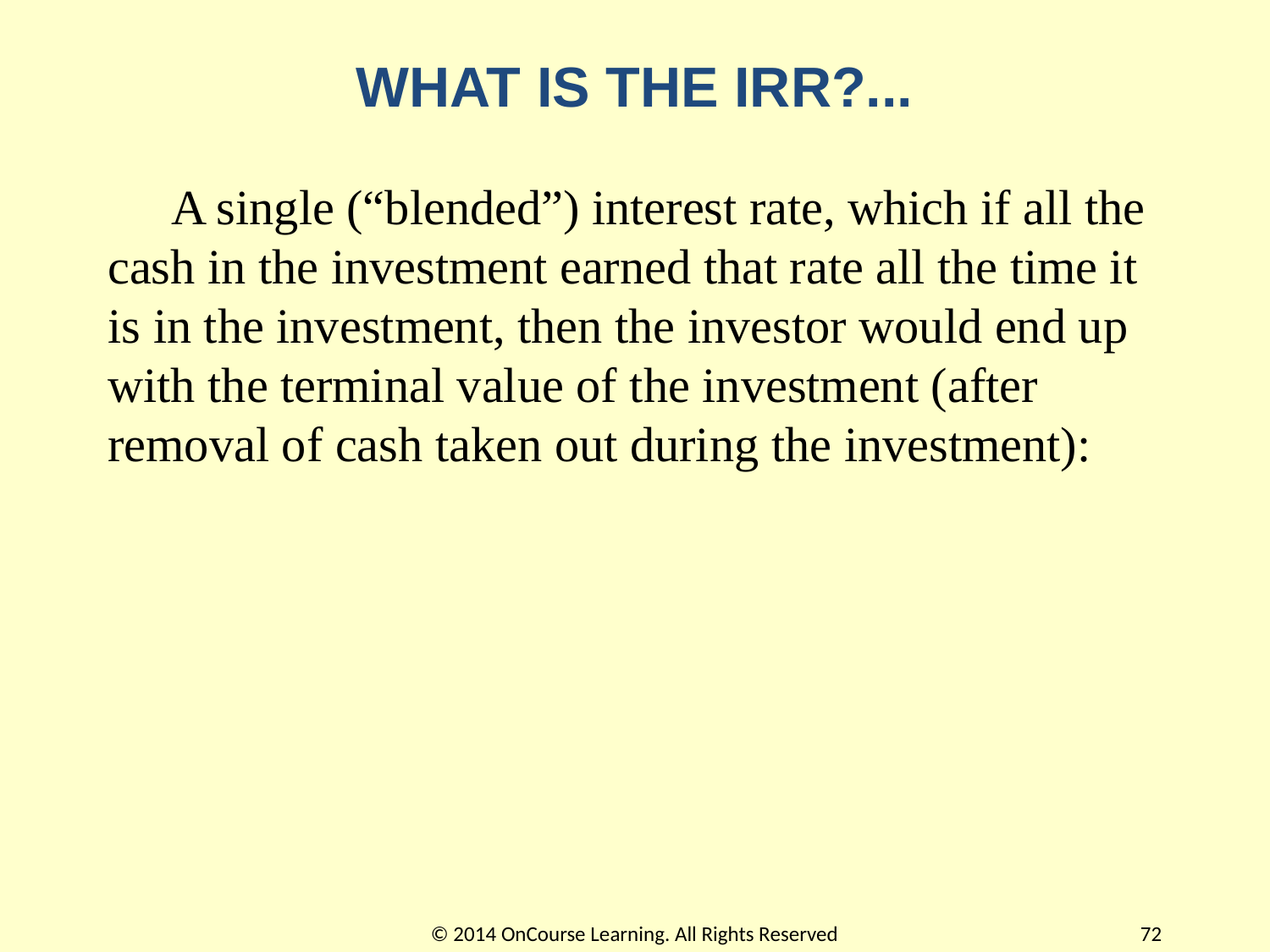

# WHAT IS THE IRR?...
A single (“blended”) interest rate, which if all the cash in the investment earned that rate all the time it is in the investment, then the investor would end up with the terminal value of the investment (after removal of cash taken out during the investment):
© 2014 OnCourse Learning. All Rights Reserved
72